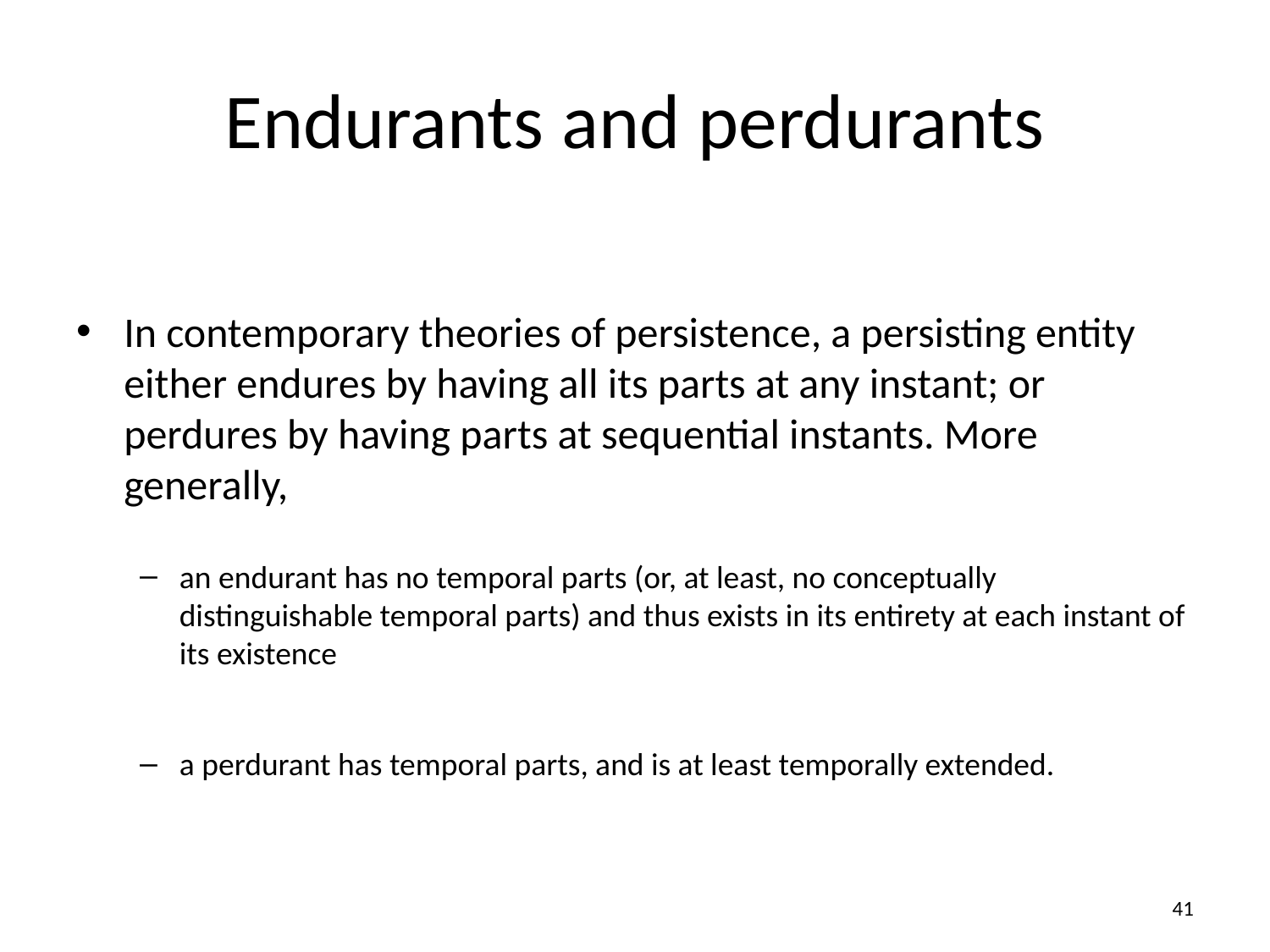

# Endurants and perdurants

In contemporary theories of persistence, a persisting entity either endures by having all its parts at any instant; or perdures by having parts at sequential instants. More generally,
an endurant has no temporal parts (or, at least, no conceptually distinguishable temporal parts) and thus exists in its entirety at each instant of its existence

a perdurant has temporal parts, and is at least temporally extended.
41